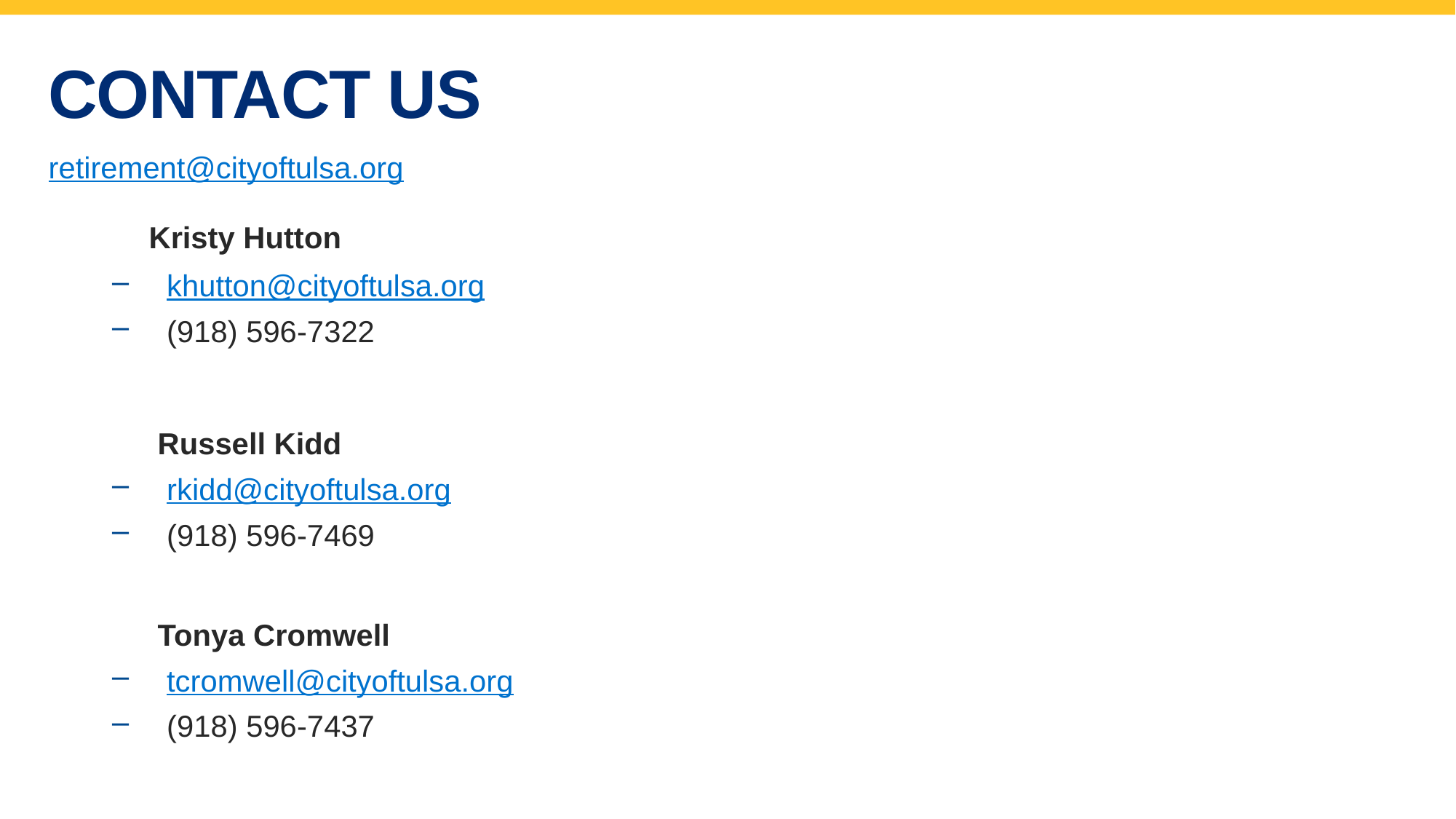

# Contact Us
retirement@cityoftulsa.org
        Kristy Hutton
khutton@cityoftulsa.org
(918) 596-7322

 	Russell Kidd
rkidd@cityoftulsa.org
(918) 596-7469

	Tonya Cromwell
tcromwell@cityoftulsa.org
(918) 596-7437